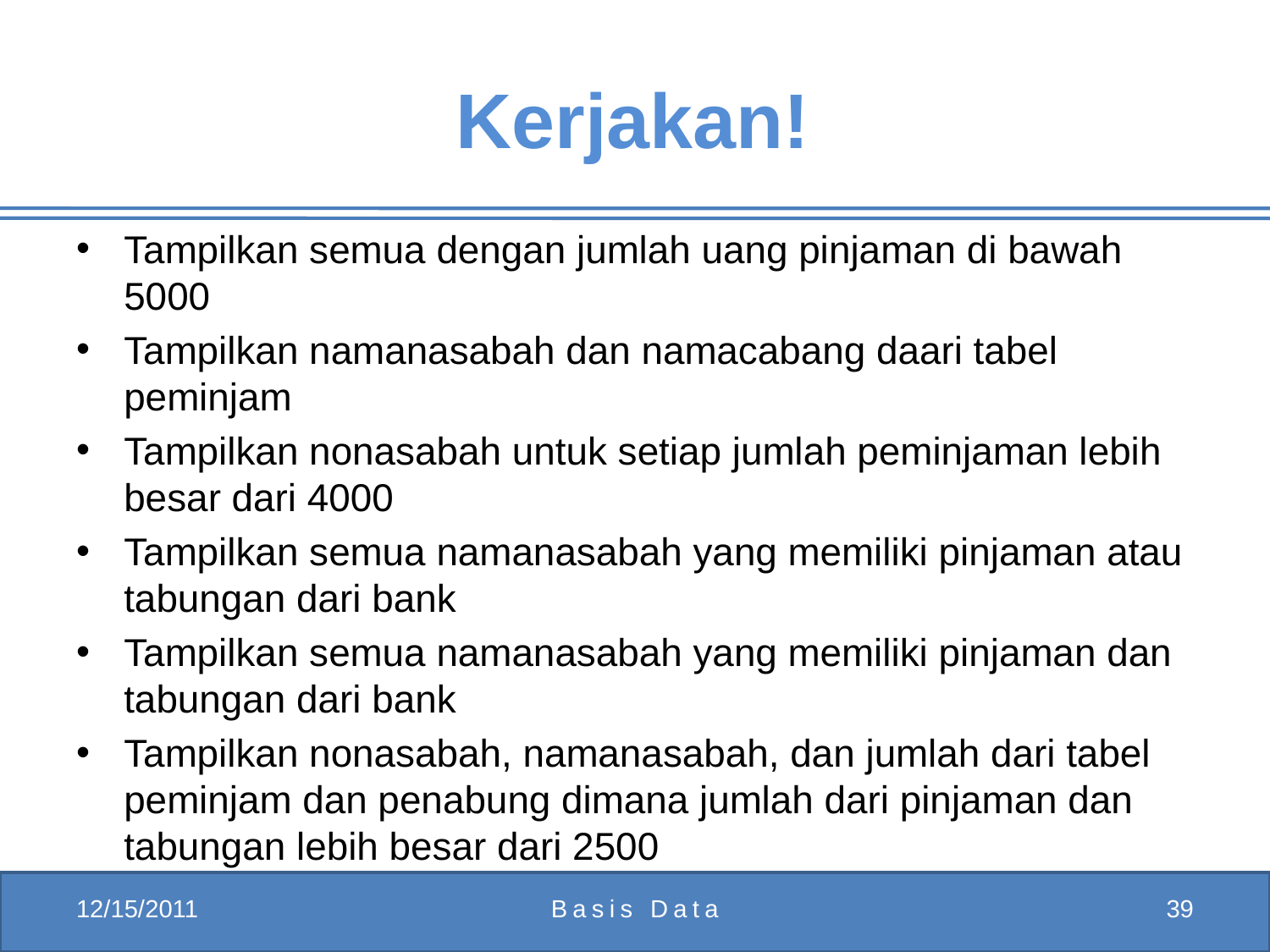

# Kerjakan!
Tampilkan semua dengan jumlah uang pinjaman di bawah 5000
Tampilkan namanasabah dan namacabang daari tabel peminjam
Tampilkan nonasabah untuk setiap jumlah peminjaman lebih besar dari 4000
Tampilkan semua namanasabah yang memiliki pinjaman atau tabungan dari bank
Tampilkan semua namanasabah yang memiliki pinjaman dan tabungan dari bank
Tampilkan nonasabah, namanasabah, dan jumlah dari tabel peminjam dan penabung dimana jumlah dari pinjaman dan tabungan lebih besar dari 2500

12/15/2011
Basis Data
39